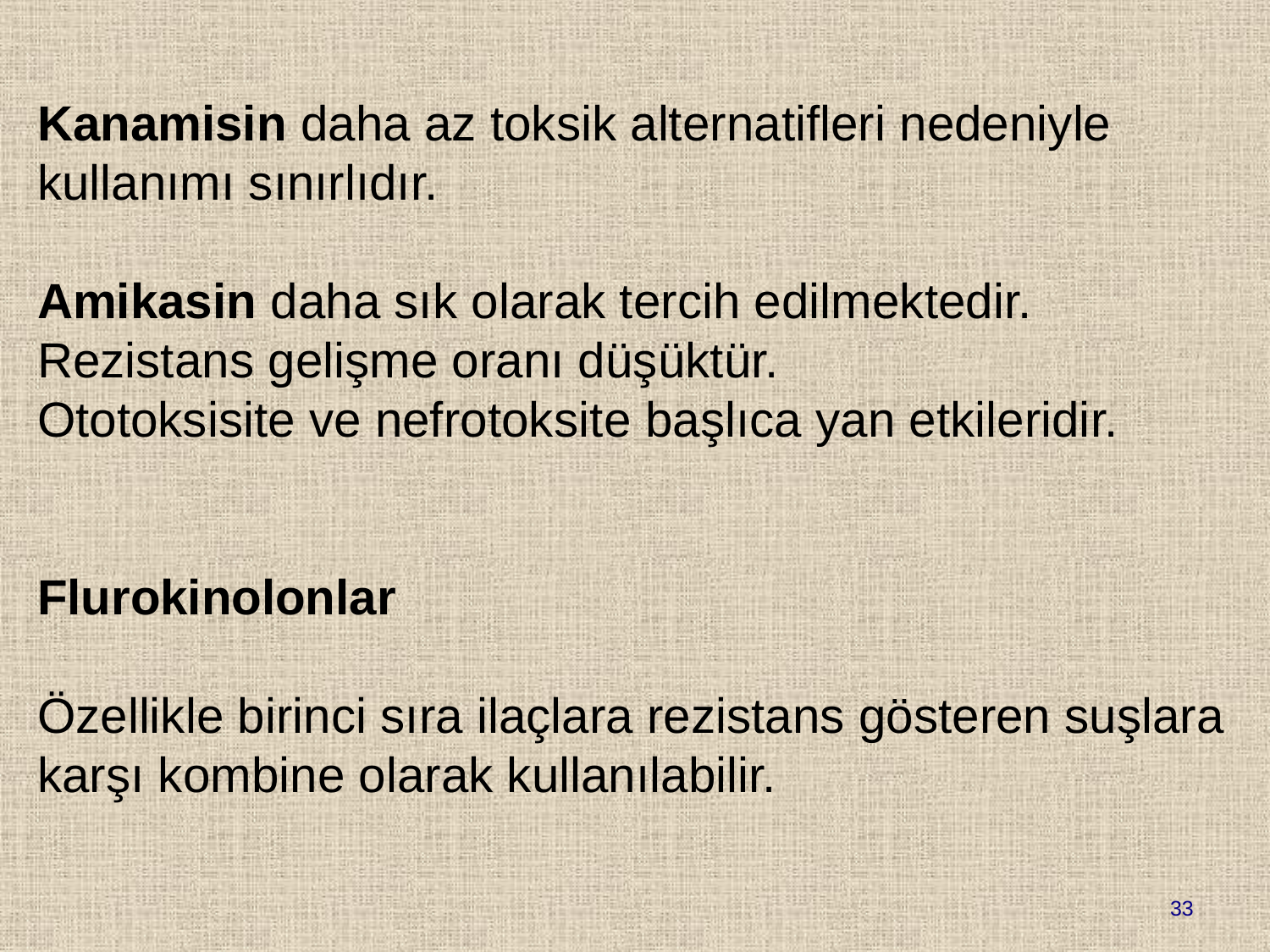

Kanamisin daha az toksik alternatifleri nedeniyle kullanımı sınırlıdır.

Amikasin daha sık olarak tercih edilmektedir. Rezistans gelişme oranı düşüktür.
Ototoksisite ve nefrotoksite başlıca yan etkileridir.

Flurokinolonlar

Özellikle birinci sıra ilaçlara rezistans gösteren suşlara karşı kombine olarak kullanılabilir.
33